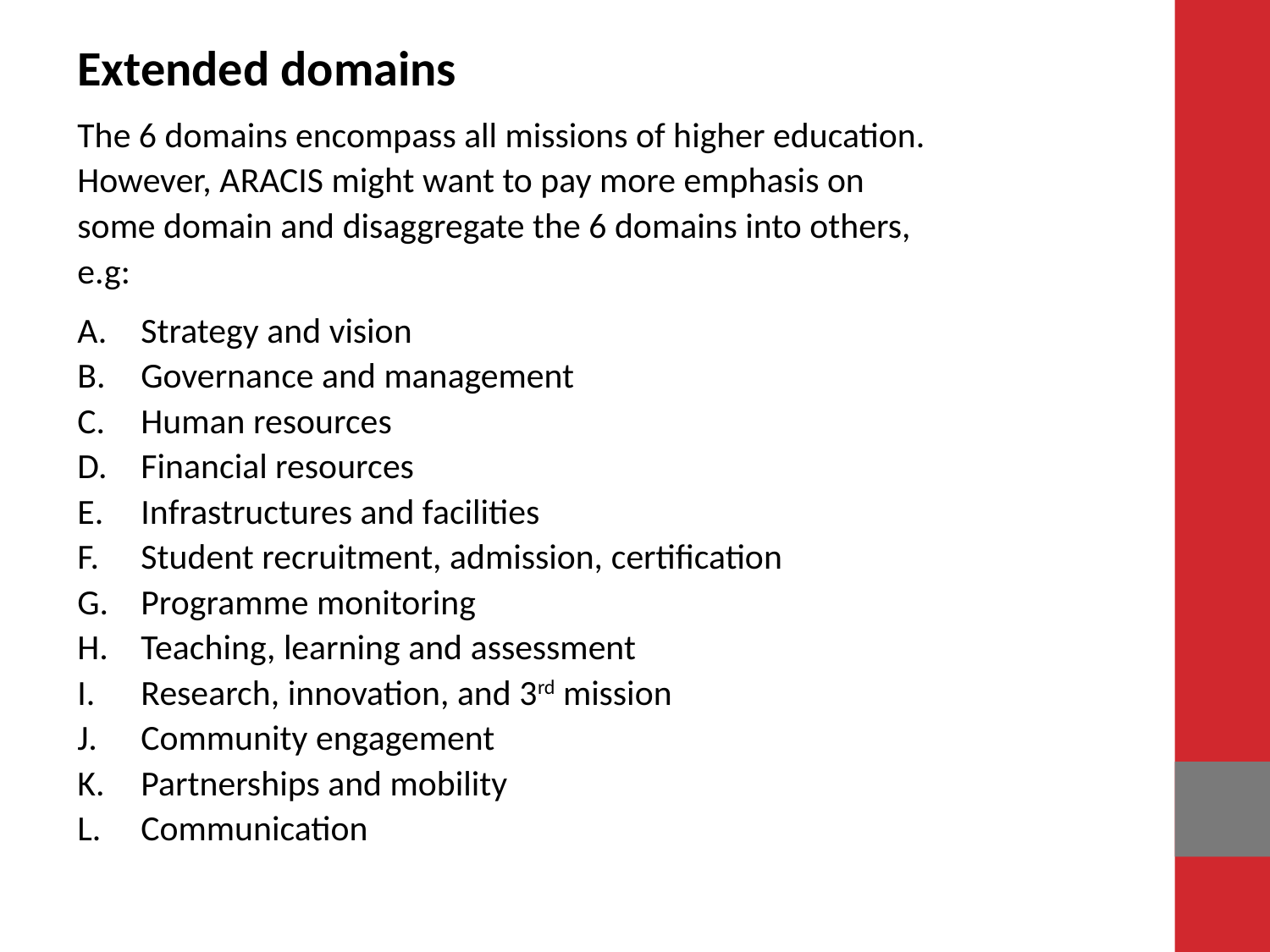

Extended domains
The 6 domains encompass all missions of higher education. However, ARACIS might want to pay more emphasis on some domain and disaggregate the 6 domains into others, e.g:
Strategy and vision
Governance and management
Human resources
Financial resources
Infrastructures and facilities
Student recruitment, admission, certification
Programme monitoring
Teaching, learning and assessment
Research, innovation, and 3rd mission
Community engagement
Partnerships and mobility
Communication